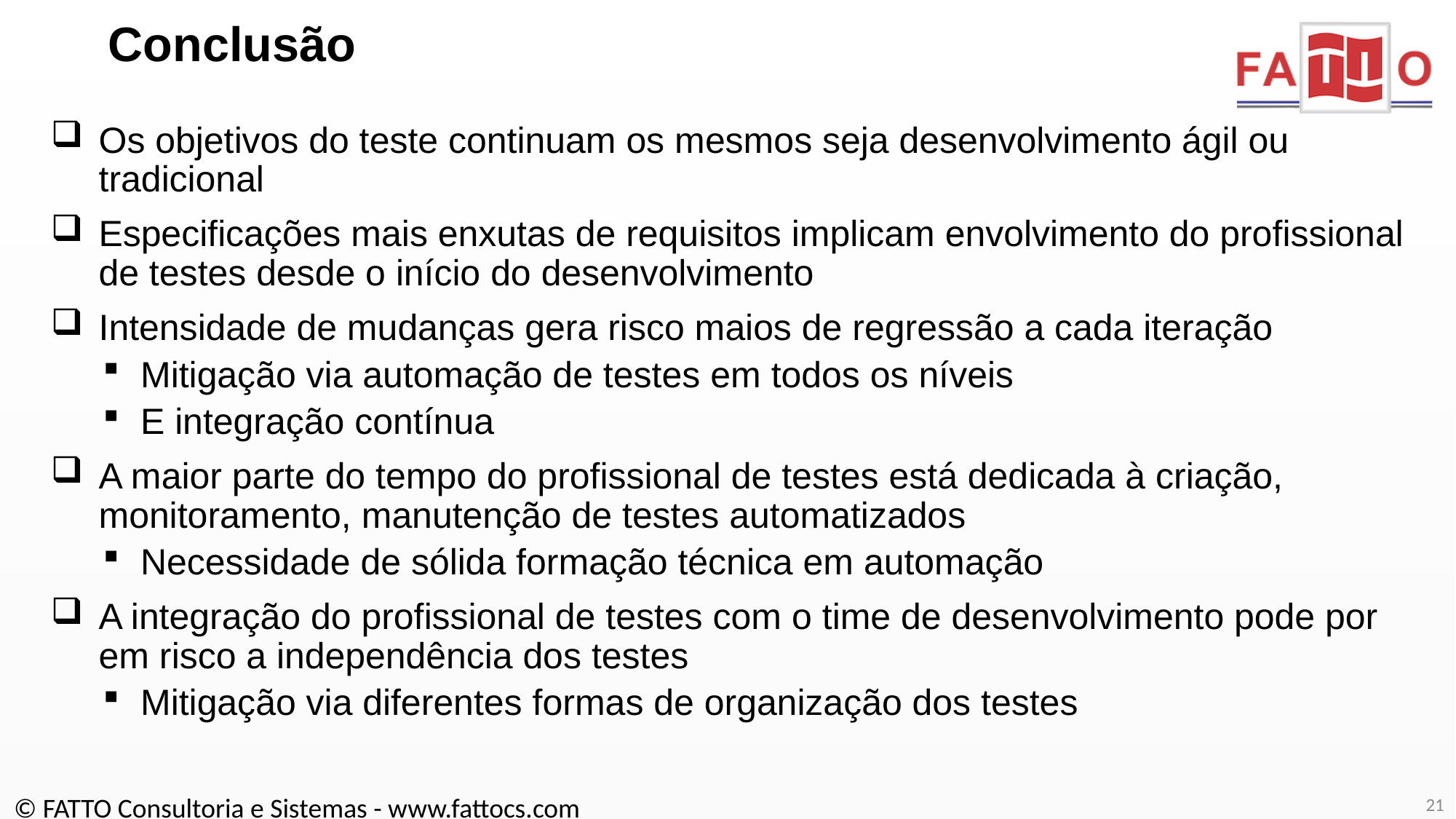

# Conclusão
Os objetivos do teste continuam os mesmos seja desenvolvimento ágil ou tradicional
Especificações mais enxutas de requisitos implicam envolvimento do profissional de testes desde o início do desenvolvimento
Intensidade de mudanças gera risco maios de regressão a cada iteração
Mitigação via automação de testes em todos os níveis
E integração contínua
A maior parte do tempo do profissional de testes está dedicada à criação, monitoramento, manutenção de testes automatizados
Necessidade de sólida formação técnica em automação
A integração do profissional de testes com o time de desenvolvimento pode por em risco a independência dos testes
Mitigação via diferentes formas de organização dos testes
21